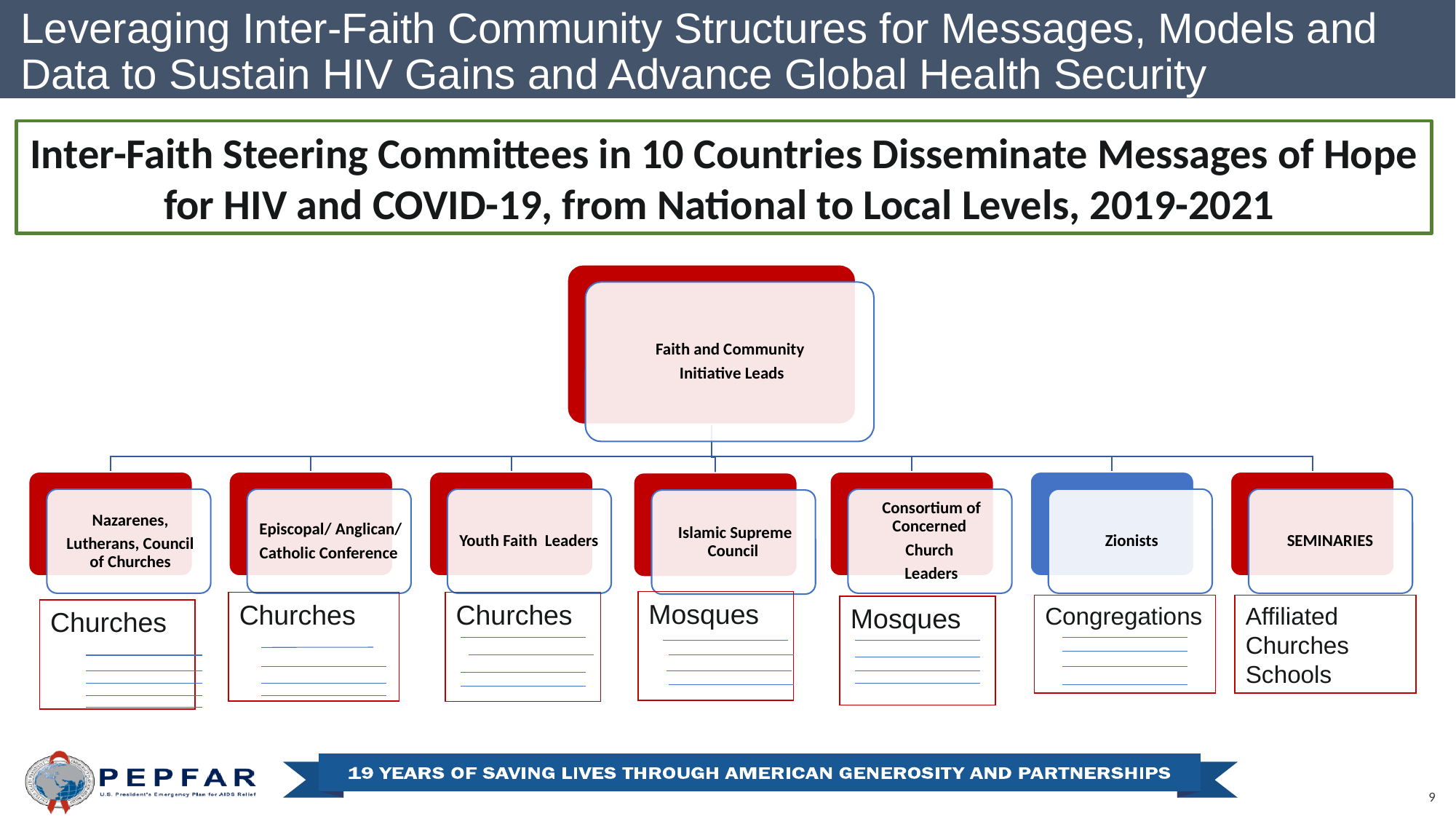

Leveraging Inter-Faith Community Structures for Messages, Models and Data to Sustain HIV Gains and Advance Global Health Security

Inter-Faith Steering Committees in 10 Countries Disseminate Messages of Hope for HIV and COVID-19, from National to Local Levels, 2019-2021
Faith and Community
Initiative Leads
Nazarenes,
Lutherans, Council of Churches
Episcopal/ Anglican/
Catholic Conference
Youth Faith  Leaders
Islamic Supreme Council
Consortium of Concerned
Church
Leaders
Zionists
SEMINARIES
Mosques

Churches

Churches

Congregations

Affiliated
Churches
Schools
Mosques

Churches